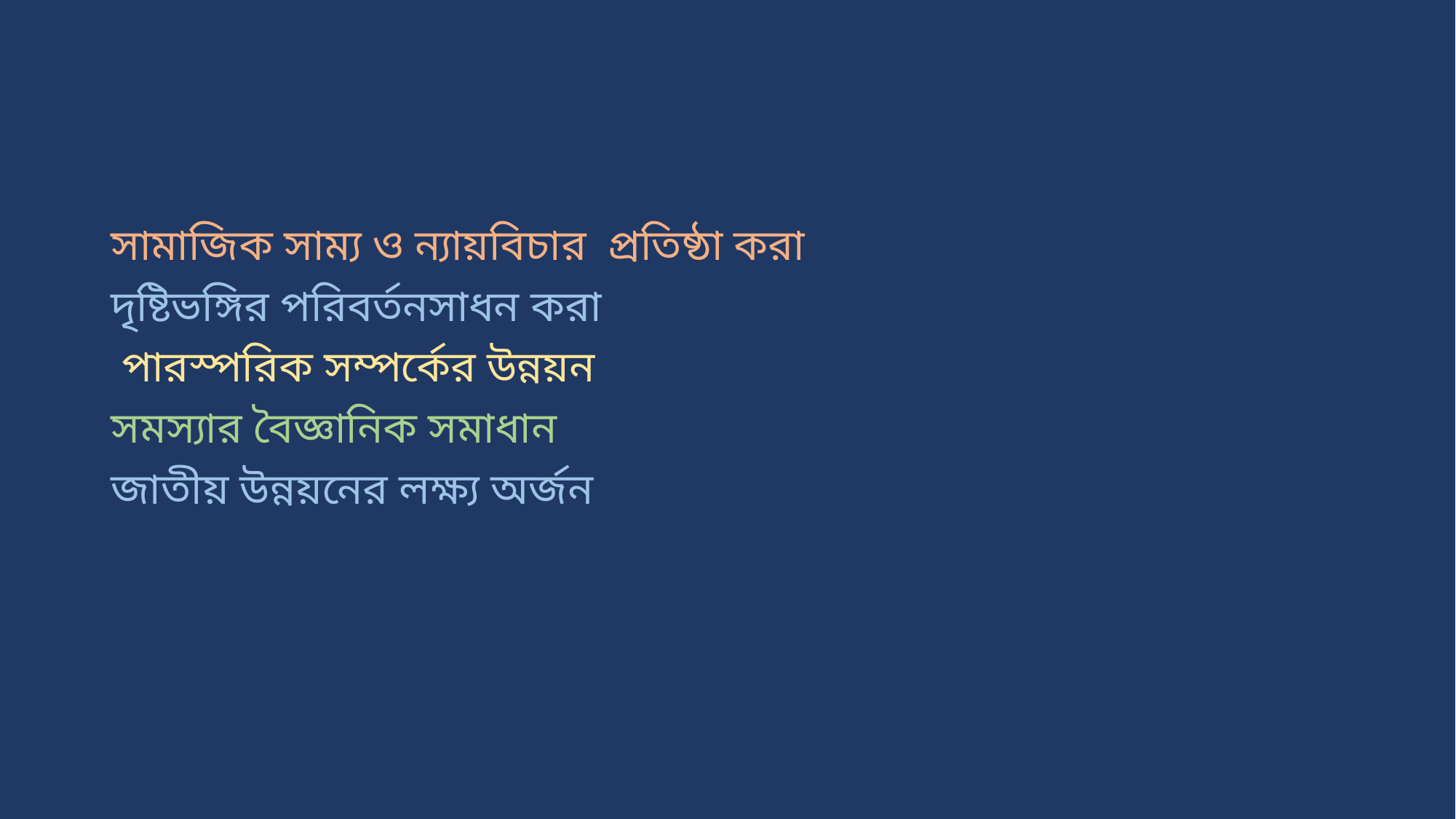

সামাজিক সাম্য ও ন্যায়বিচার  প্রতিষ্ঠা করা
দৃষ্টিভঙ্গির পরিবর্তনসাধন করা
 পারস্পরিক সম্পর্কের উন্নয়ন
সমস্যার বৈজ্ঞানিক সমাধান
জাতীয় উন্নয়নের লক্ষ্য অর্জন